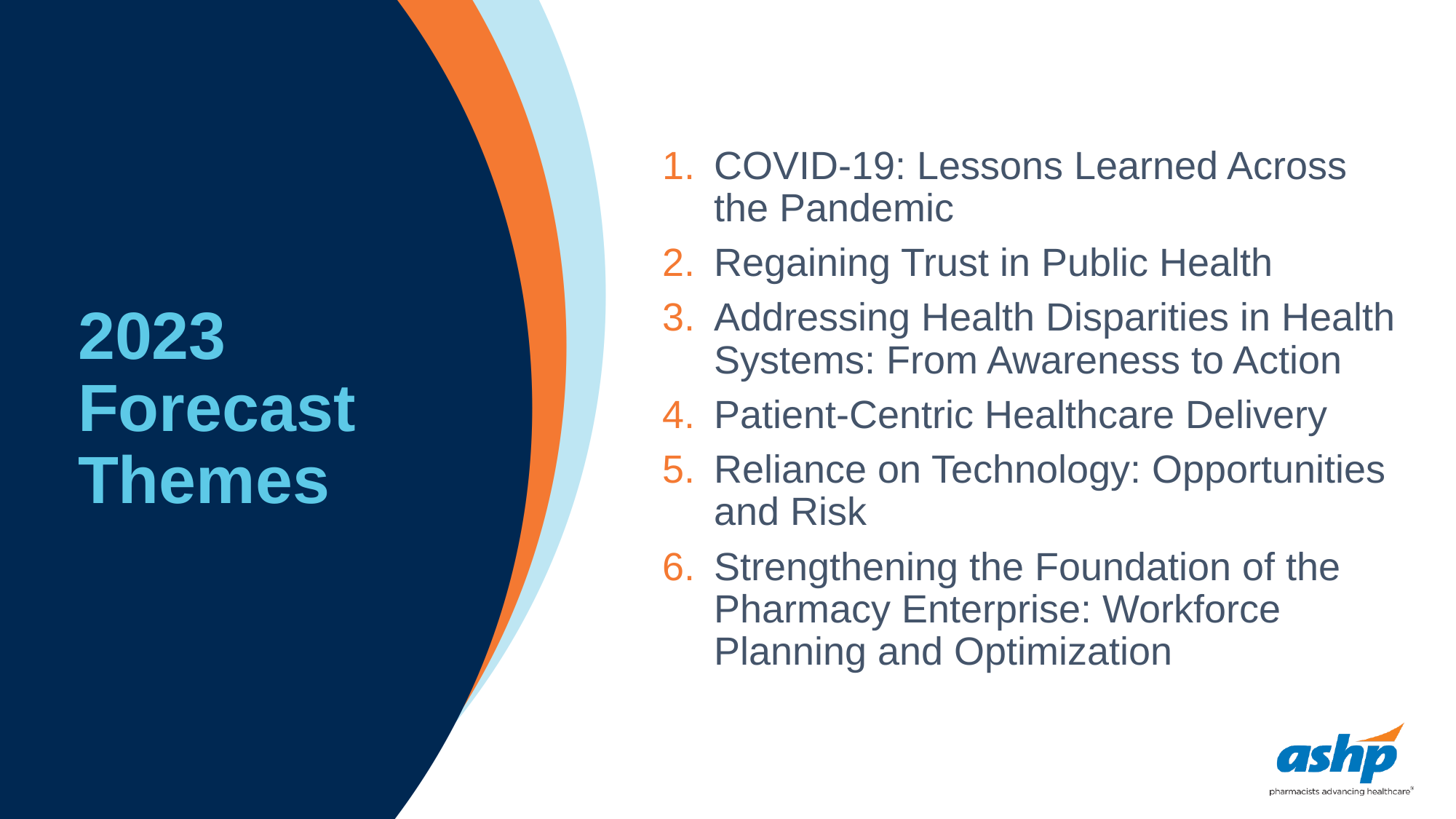

# 2023 Forecast Themes
COVID-19: Lessons Learned Across the Pandemic
Regaining Trust in Public Health
Addressing Health Disparities in Health Systems: From Awareness to Action
Patient-Centric Healthcare Delivery
Reliance on Technology: Opportunities and Risk
Strengthening the Foundation of the Pharmacy Enterprise: Workforce Planning and Optimization